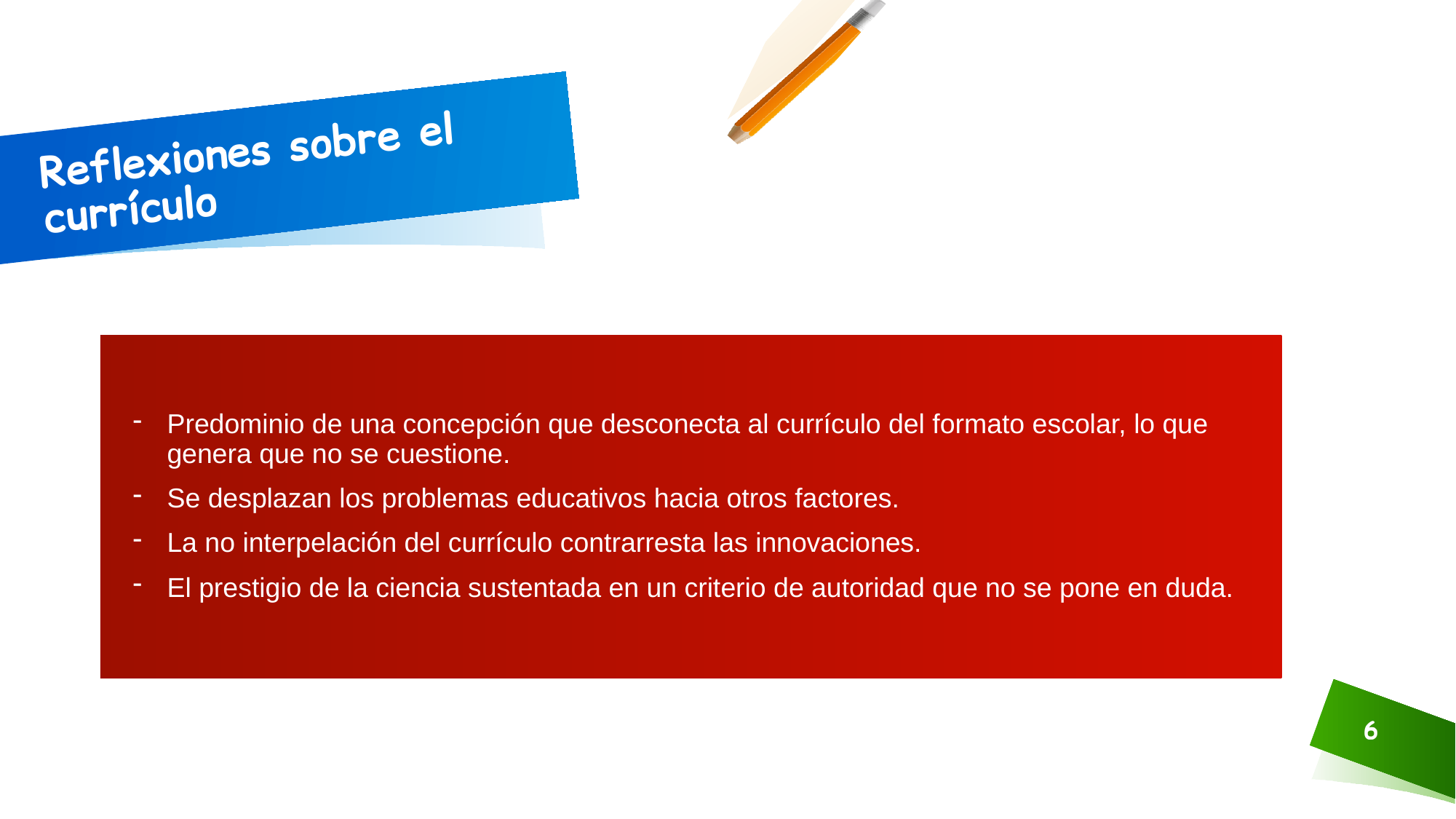

# Reflexiones sobre el currículo
Predominio de una concepción que desconecta al currículo del formato escolar, lo que genera que no se cuestione.
Se desplazan los problemas educativos hacia otros factores.
La no interpelación del currículo contrarresta las innovaciones.
El prestigio de la ciencia sustentada en un criterio de autoridad que no se pone en duda.
6